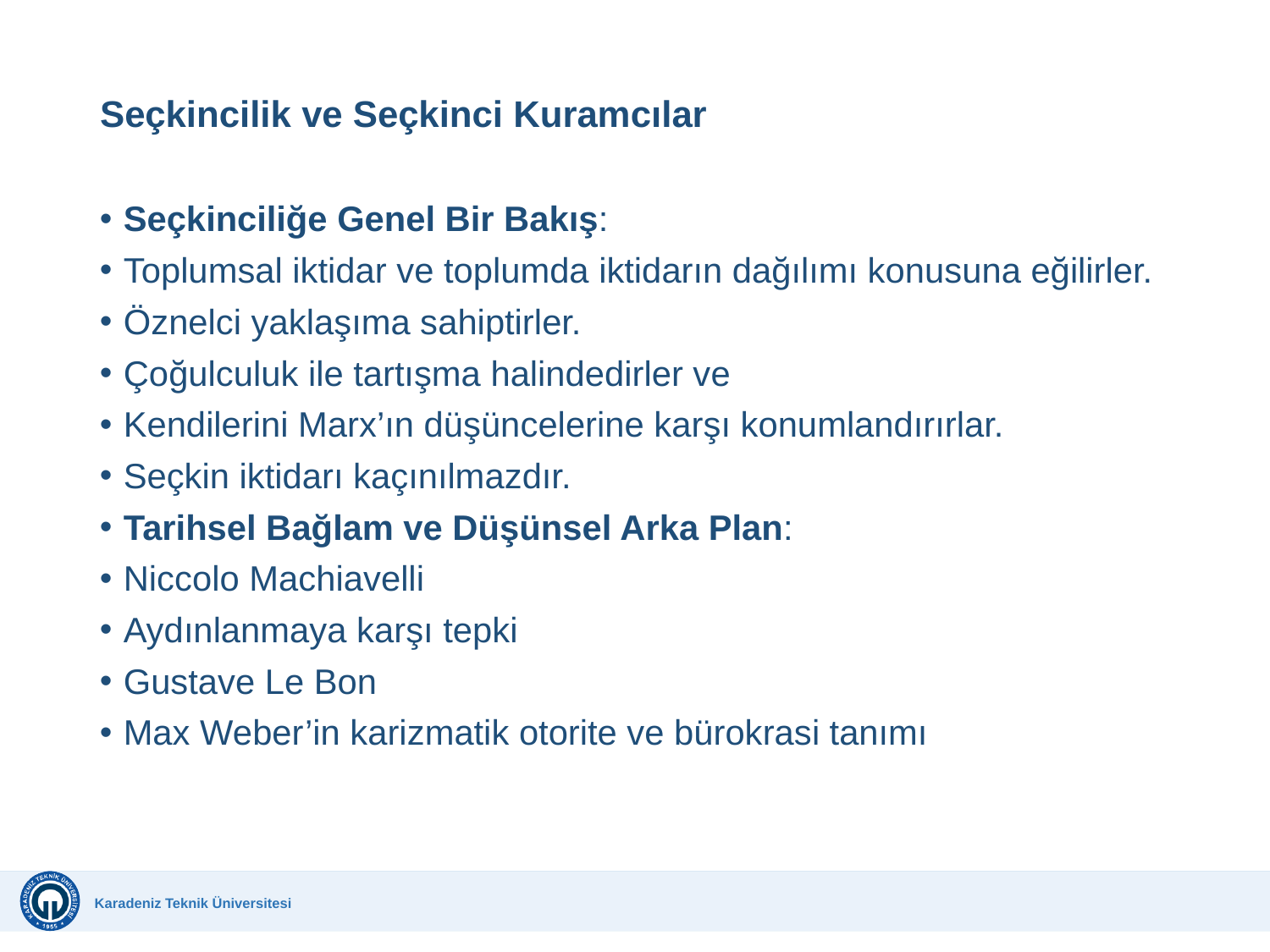

# Seçkincilik ve Seçkinci Kuramcılar
Seçkinciliğe Genel Bir Bakış:
Toplumsal iktidar ve toplumda iktidarın dağılımı konusuna eğilirler.
Öznelci yaklaşıma sahiptirler.
Çoğulculuk ile tartışma halindedirler ve
Kendilerini Marx’ın düşüncelerine karşı konumlandırırlar.
Seçkin iktidarı kaçınılmazdır.
Tarihsel Bağlam ve Düşünsel Arka Plan:
Niccolo Machiavelli
Aydınlanmaya karşı tepki
Gustave Le Bon
Max Weber’in karizmatik otorite ve bürokrasi tanımı